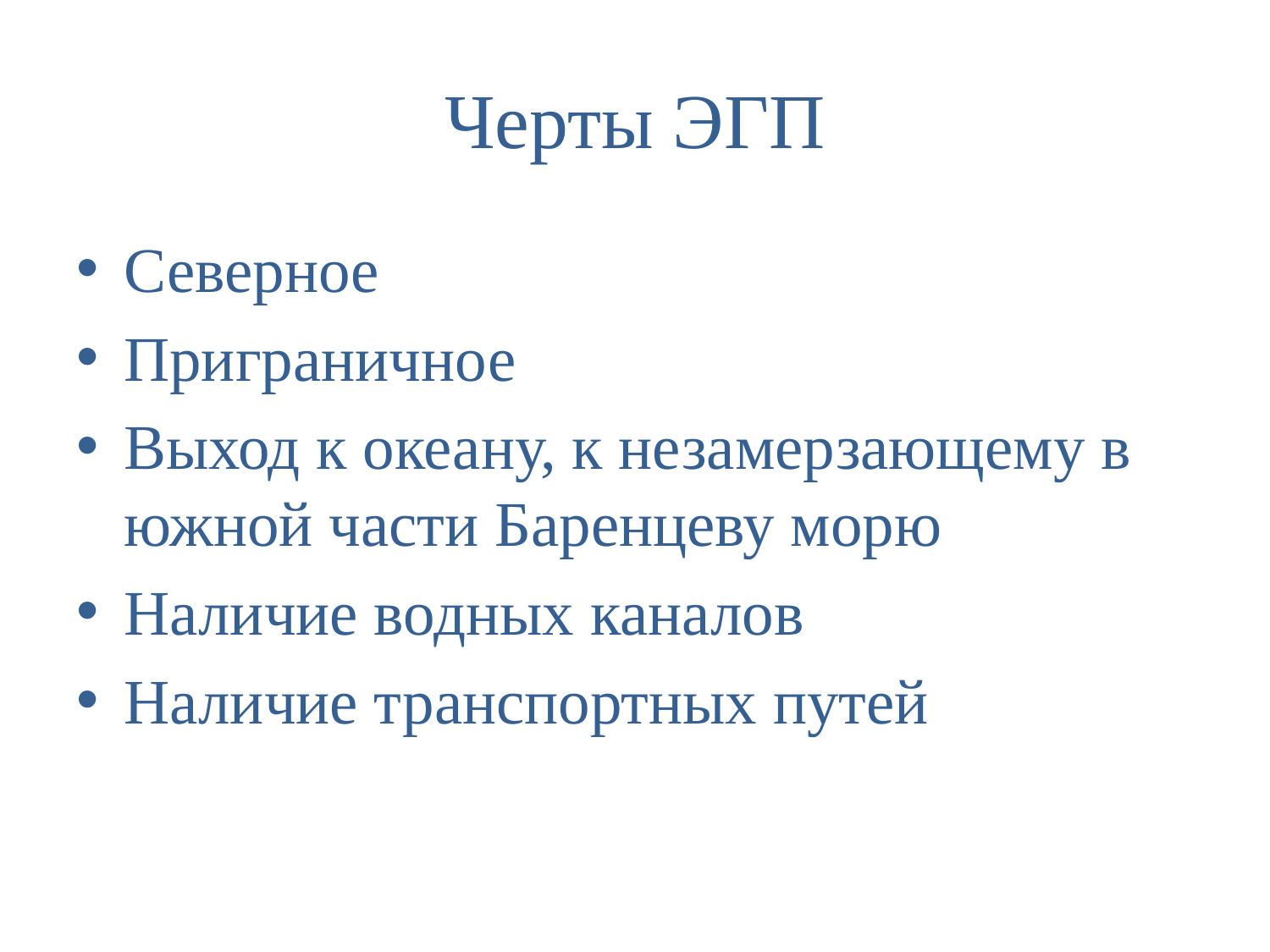

# Черты ЭГП
Северное
Приграничное
Выход к океану, к незамерзающему в южной части Баренцеву морю
Наличие водных каналов
Наличие транспортных путей